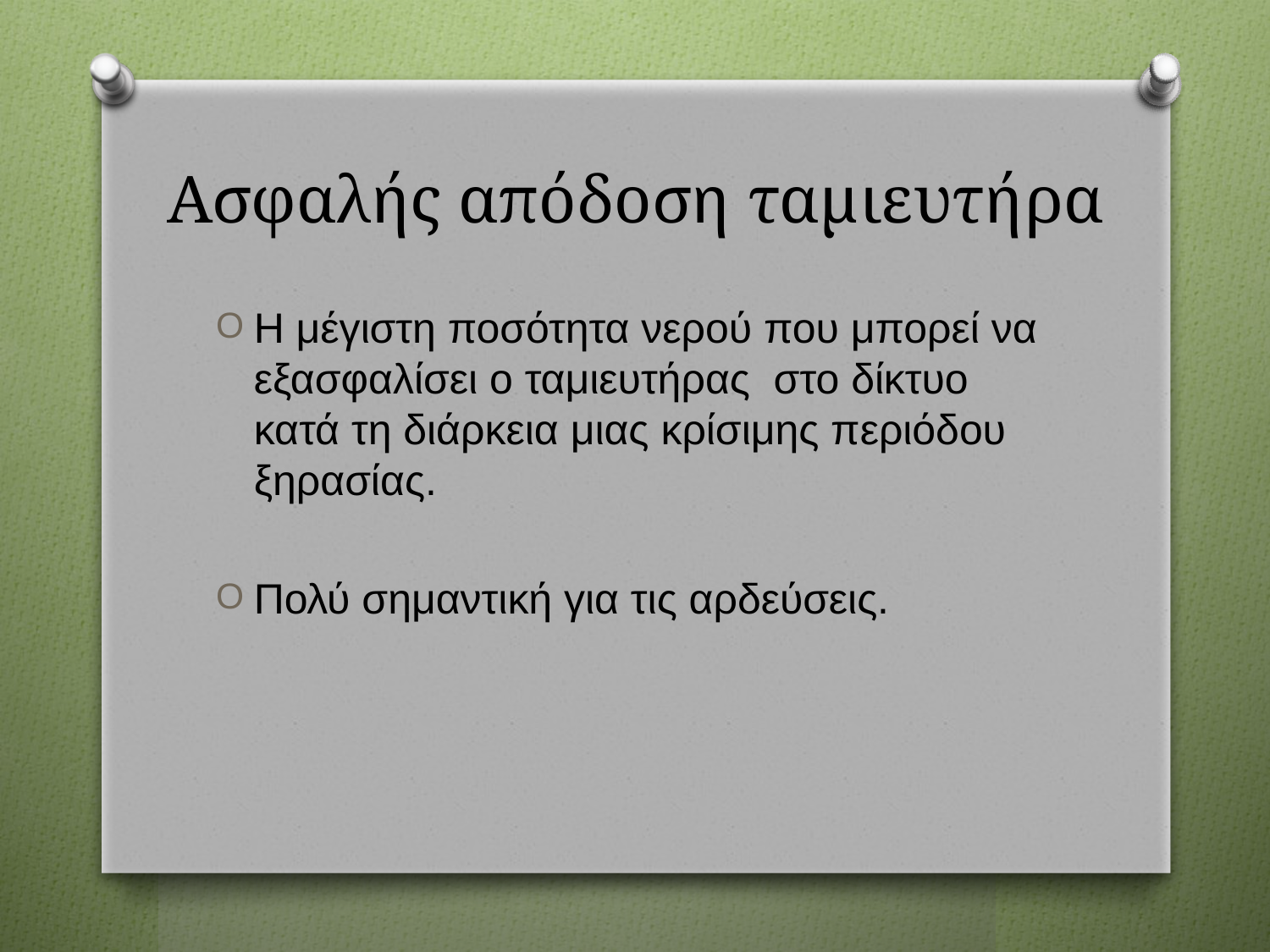

# Ασφαλής απόδοση ταμιευτήρα
Η μέγιστη ποσότητα νερού που μπορεί να εξασφαλίσει ο ταμιευτήρας  στο δίκτυο κατά τη διάρκεια μιας κρίσιμης περιόδου ξηρασίας.

Πολύ σημαντική για τις αρδεύσεις.